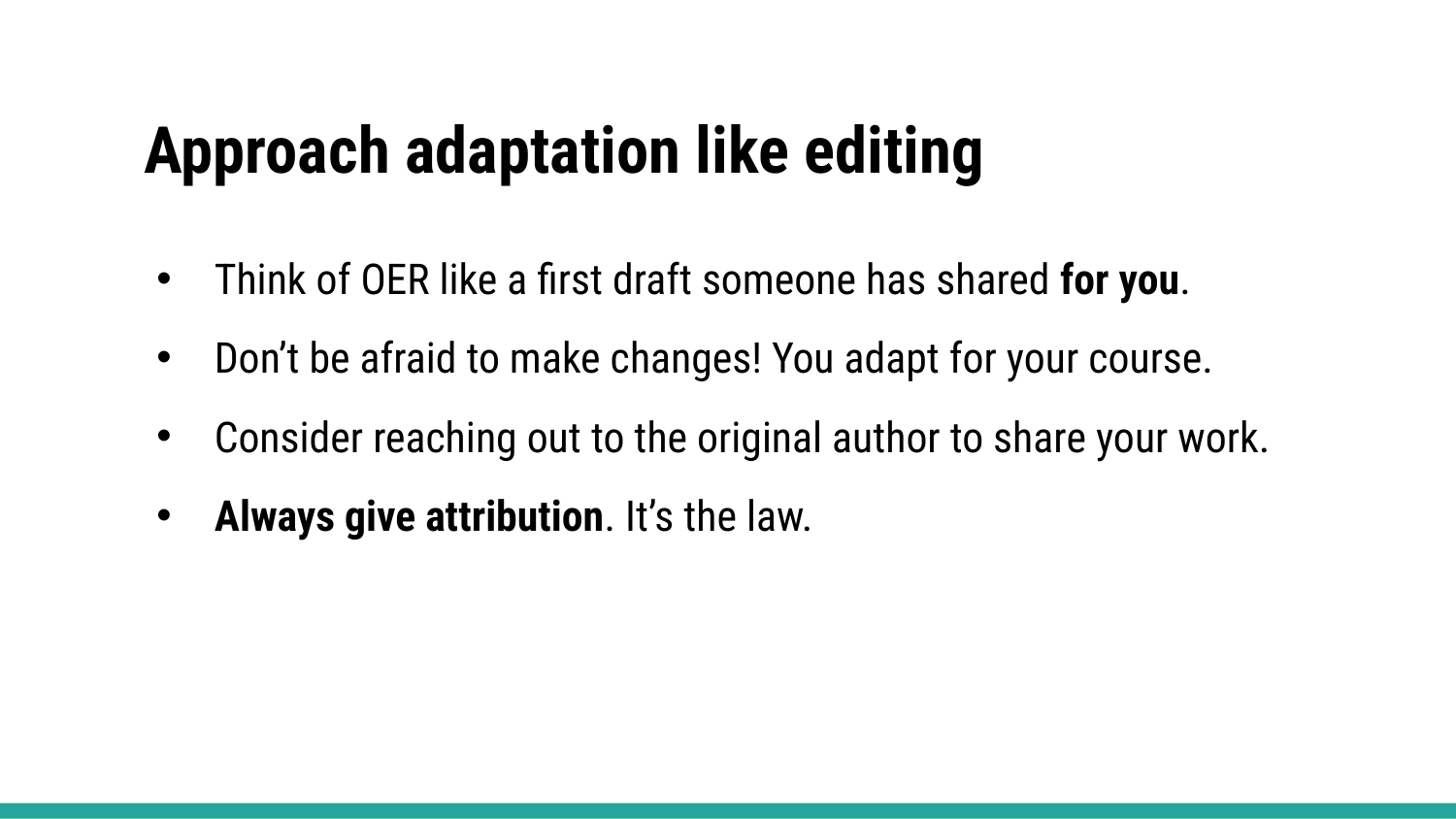

# Approach adaptation like editing
Think of OER like a first draft someone has shared for you.
Don’t be afraid to make changes! You adapt for your course.
Consider reaching out to the original author to share your work.
Always give attribution. It’s the law.